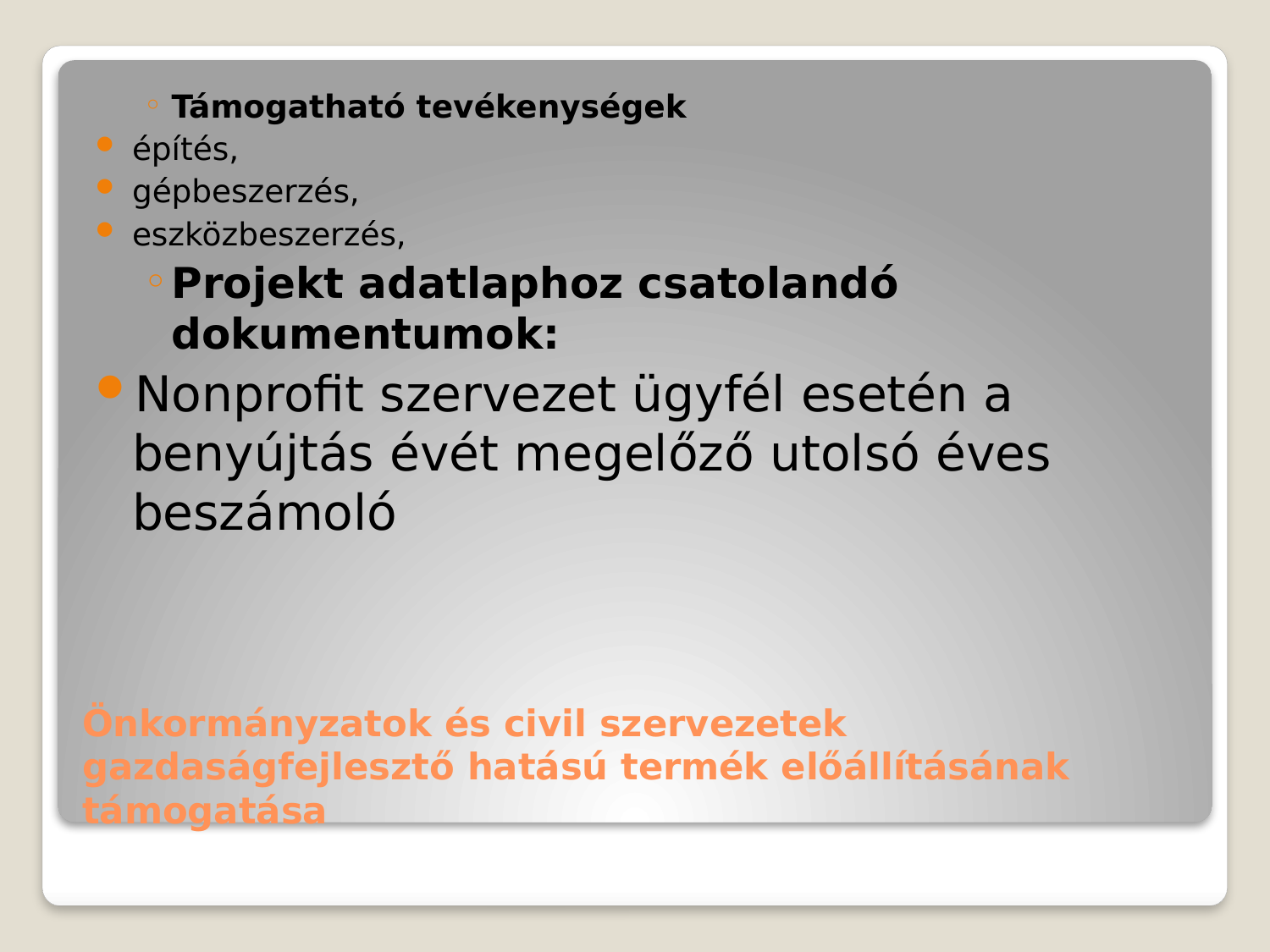

Támogatható tevékenységek
építés,
gépbeszerzés,
eszközbeszerzés,
Projekt adatlaphoz csatolandó dokumentumok:
Nonprofit szervezet ügyfél esetén a benyújtás évét megelőző utolsó éves beszámoló

# Önkormányzatok és civil szervezetek gazdaságfejlesztő hatású termék előállításának támogatása